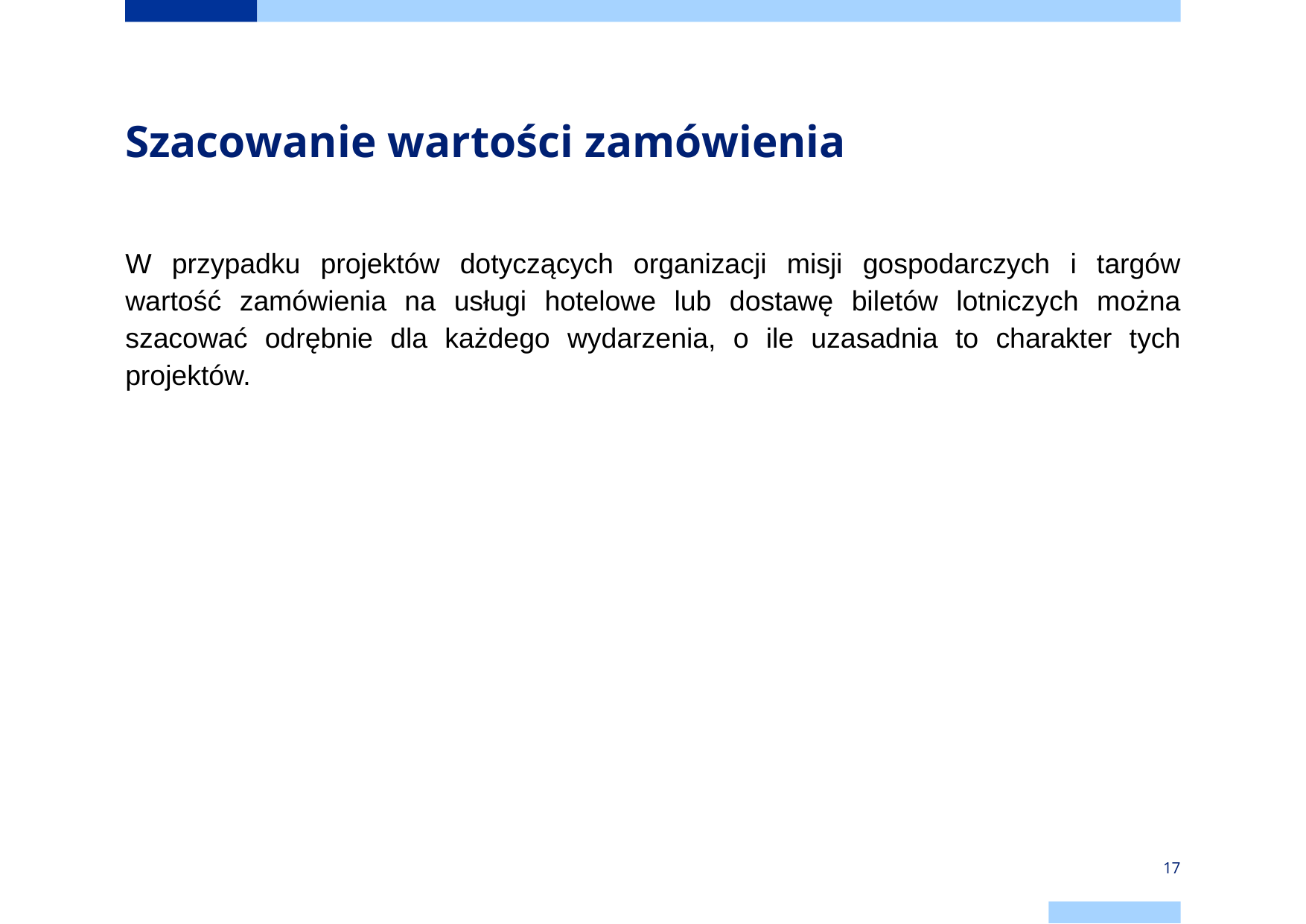

# Szacowanie wartości zamówienia
W przypadku projektów dotyczących organizacji misji gospodarczych i targów wartość zamówienia na usługi hotelowe lub dostawę biletów lotniczych można szacować odrębnie dla każdego wydarzenia, o ile uzasadnia to charakter tych projektów.

17